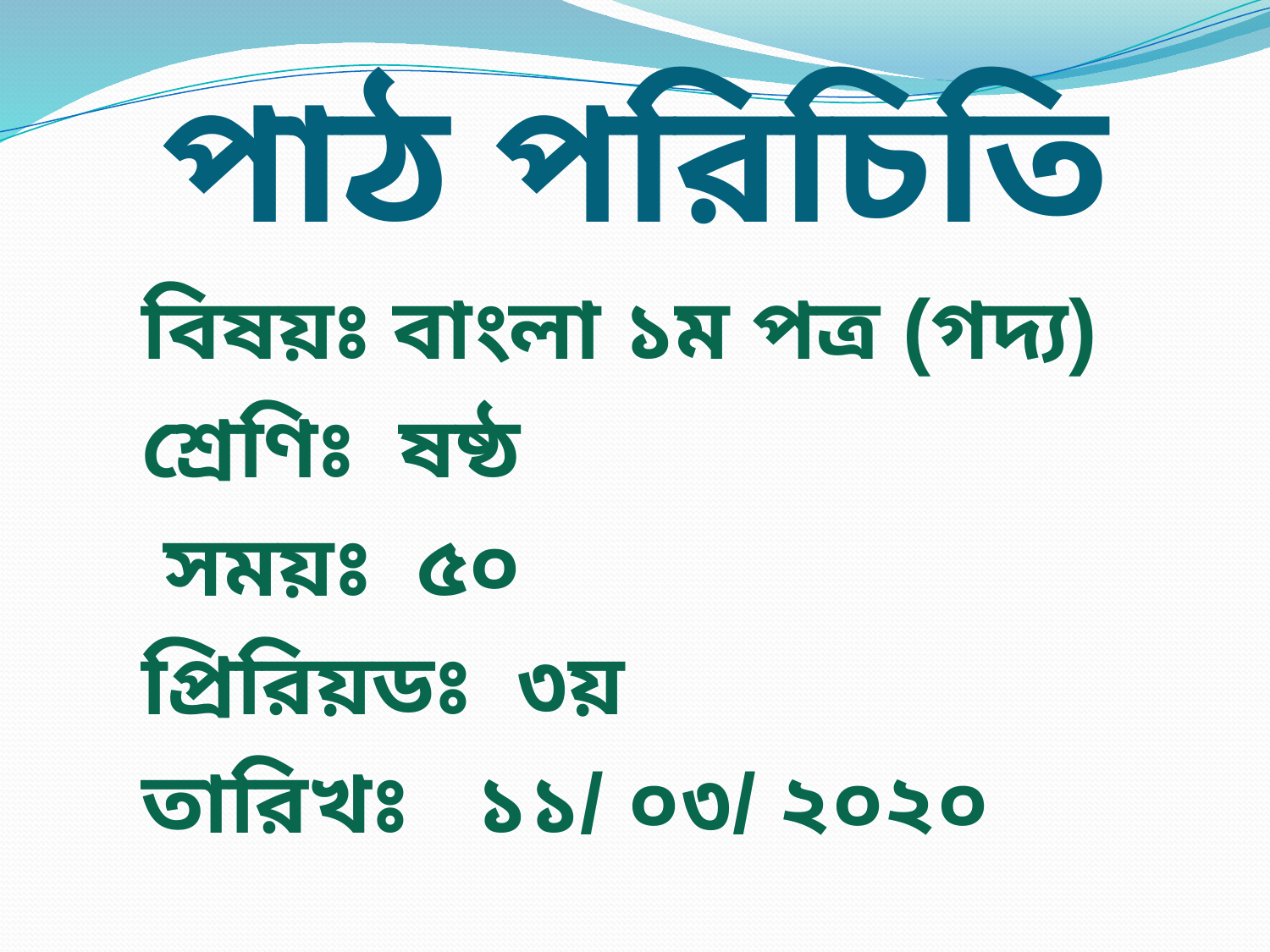

# পাঠ পরিচিতি
   বিষয়ঃ বাংলা ১ম পত্র (গদ্য)
   শ্রেণিঃ  ষষ্ঠ
    সময়ঃ  ৫০
   প্রিরিয়ডঃ  ৩য়
   তারিখঃ   ১১/ ০৩/ ২০২০